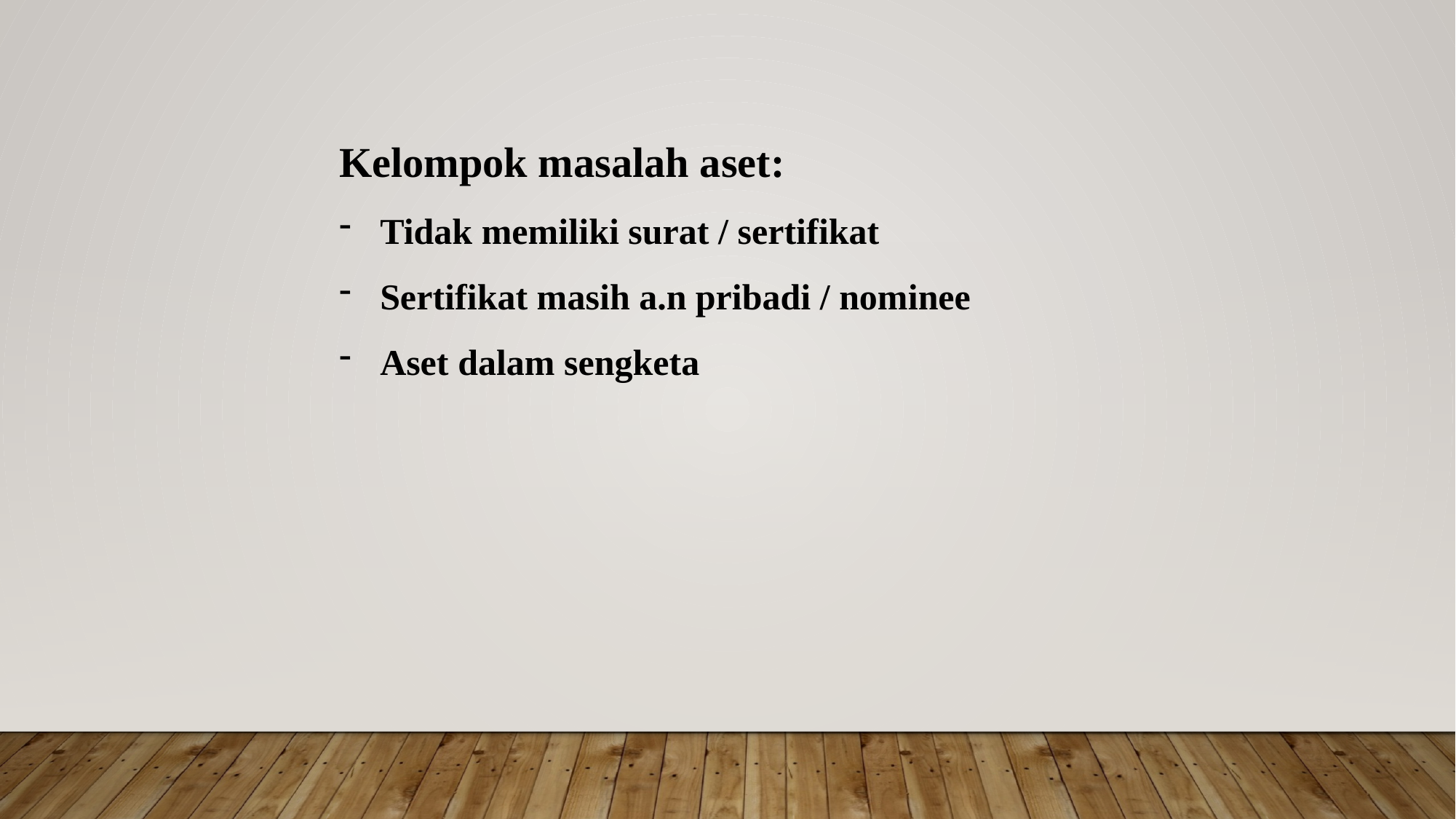

Kelompok masalah aset:
Tidak memiliki surat / sertifikat
Sertifikat masih a.n pribadi / nominee
Aset dalam sengketa